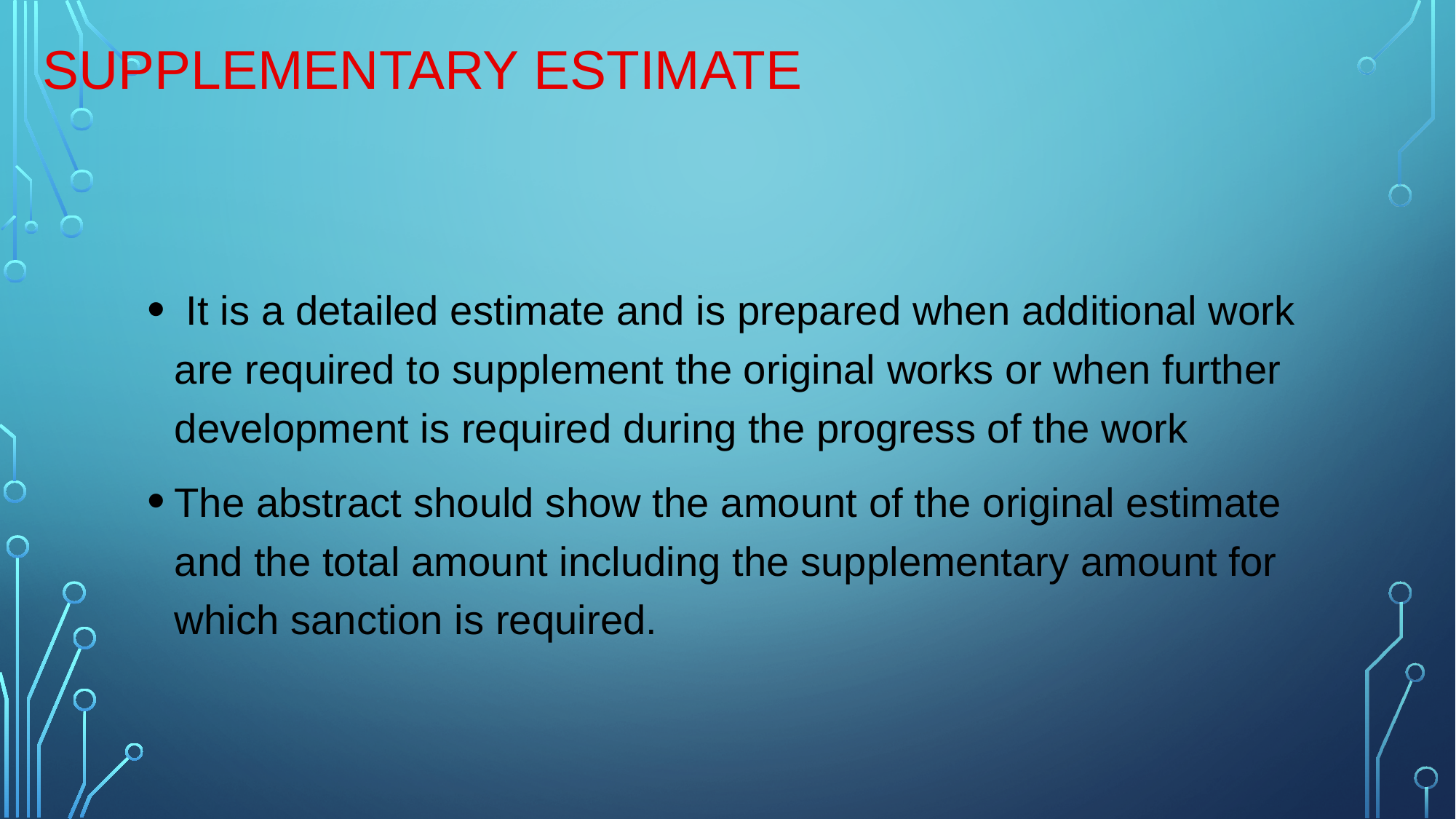

# Supplementary estimate
 It is a detailed estimate and is prepared when additional work are required to supplement the original works or when further development is required during the progress of the work
The abstract should show the amount of the original estimate and the total amount including the supplementary amount for which sanction is required.